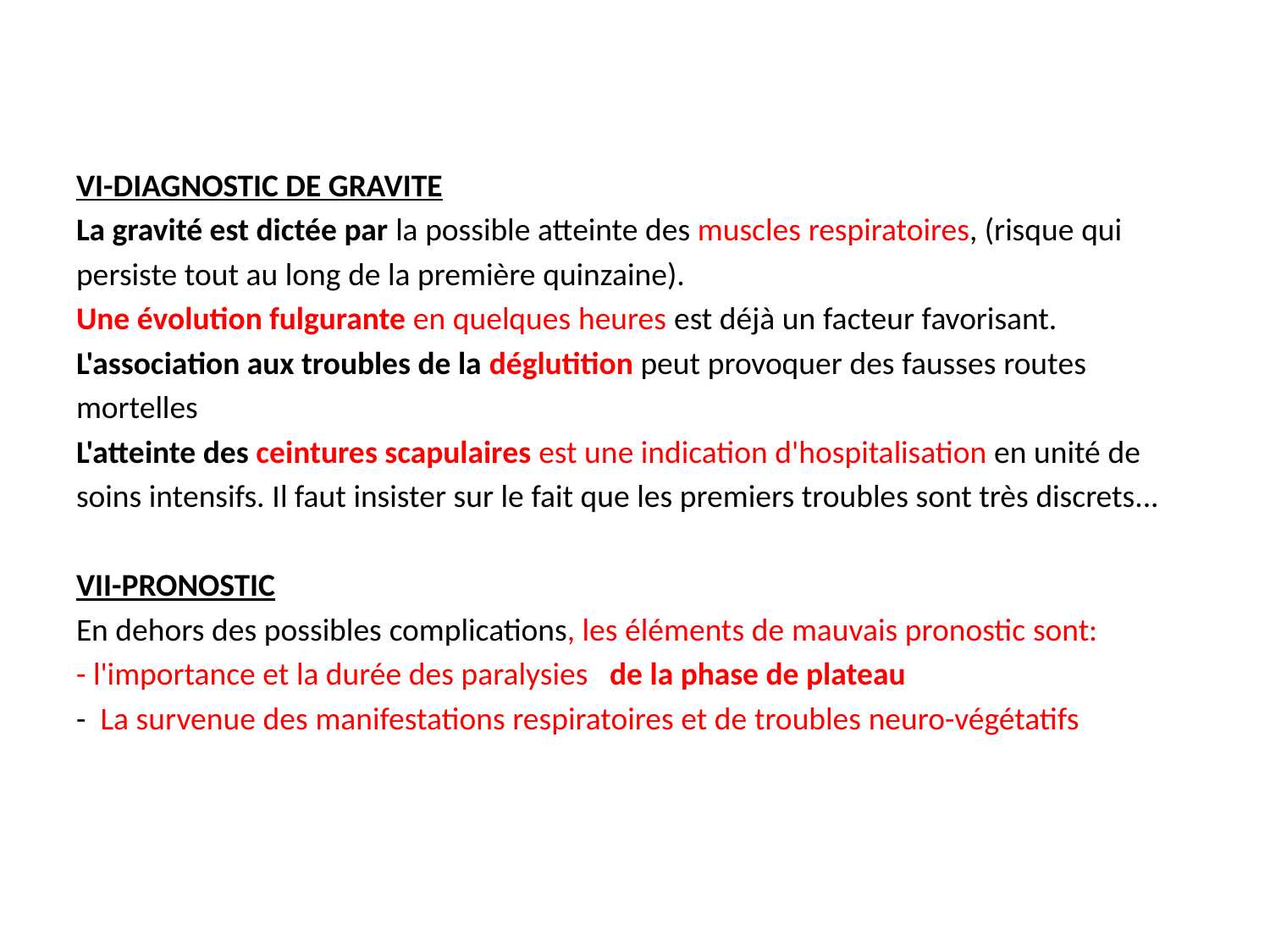

#

VI-DIAGNOSTIC DE GRAVITE
La gravité est dictée par la possible atteinte des muscles respiratoires, (risque qui
persiste tout au long de la première quinzaine).
Une évolution fulgurante en quelques heures est déjà un facteur favorisant.
L'association aux troubles de la déglutition peut provoquer des fausses routes
mortelles
L'atteinte des ceintures scapulaires est une indication d'hospitalisation en unité de
soins intensifs. Il faut insister sur le fait que les premiers troubles sont très discrets...

VII-PRONOSTIC
En dehors des possibles complications, les éléments de mauvais pronostic sont:
- l'importance et la durée des paralysies   de la phase de plateau
-  La survenue des manifestations respiratoires et de troubles neuro-végétatifs